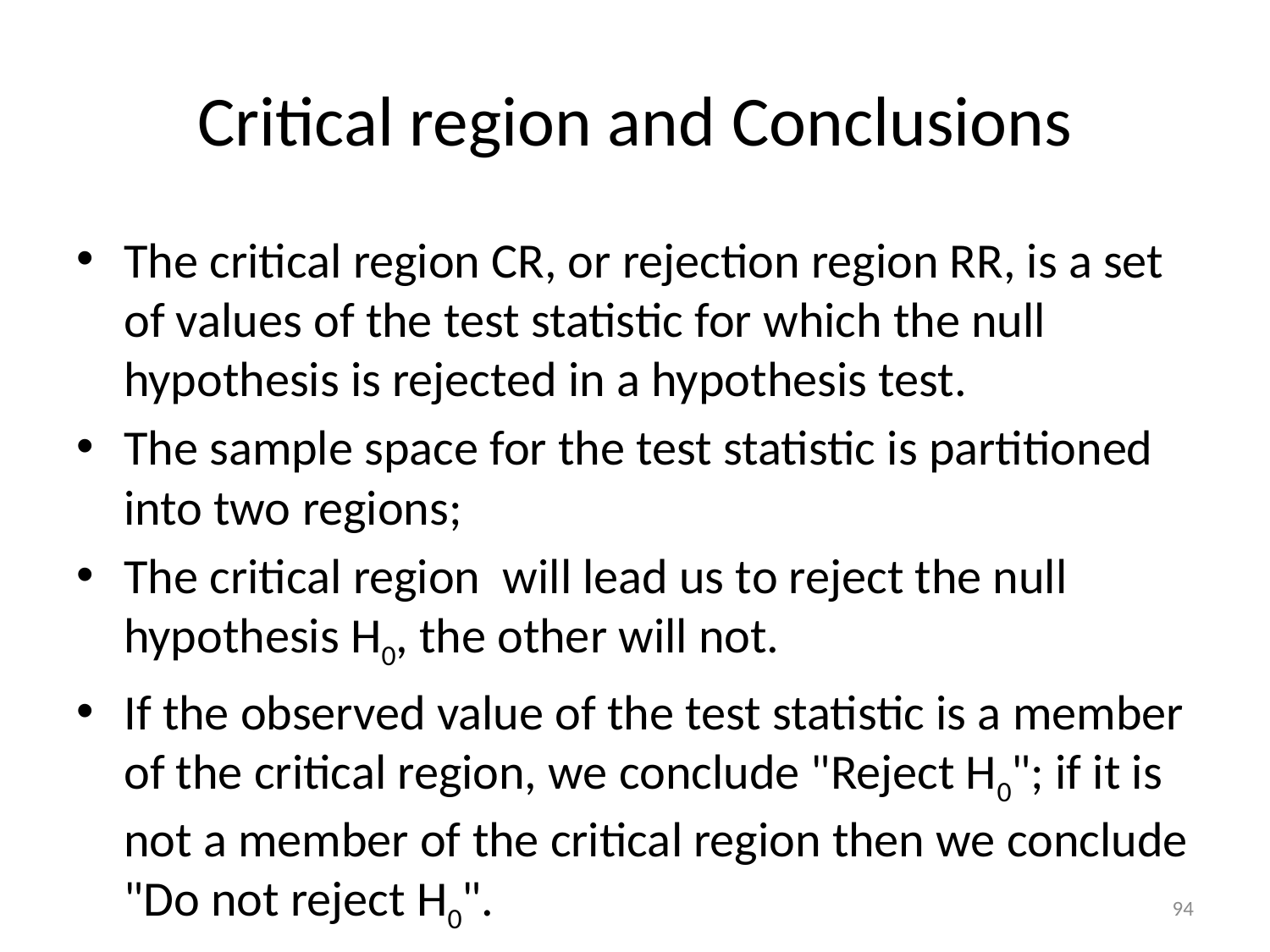

# Critical region and Conclusions
The critical region CR, or rejection region RR, is a set of values of the test statistic for which the null hypothesis is rejected in a hypothesis test.
The sample space for the test statistic is partitioned into two regions;
The critical region  will lead us to reject the null hypothesis H0, the other will not.
If the observed value of the test statistic is a member of the critical region, we conclude "Reject H0"; if it is not a member of the critical region then we conclude "Do not reject H0".

94